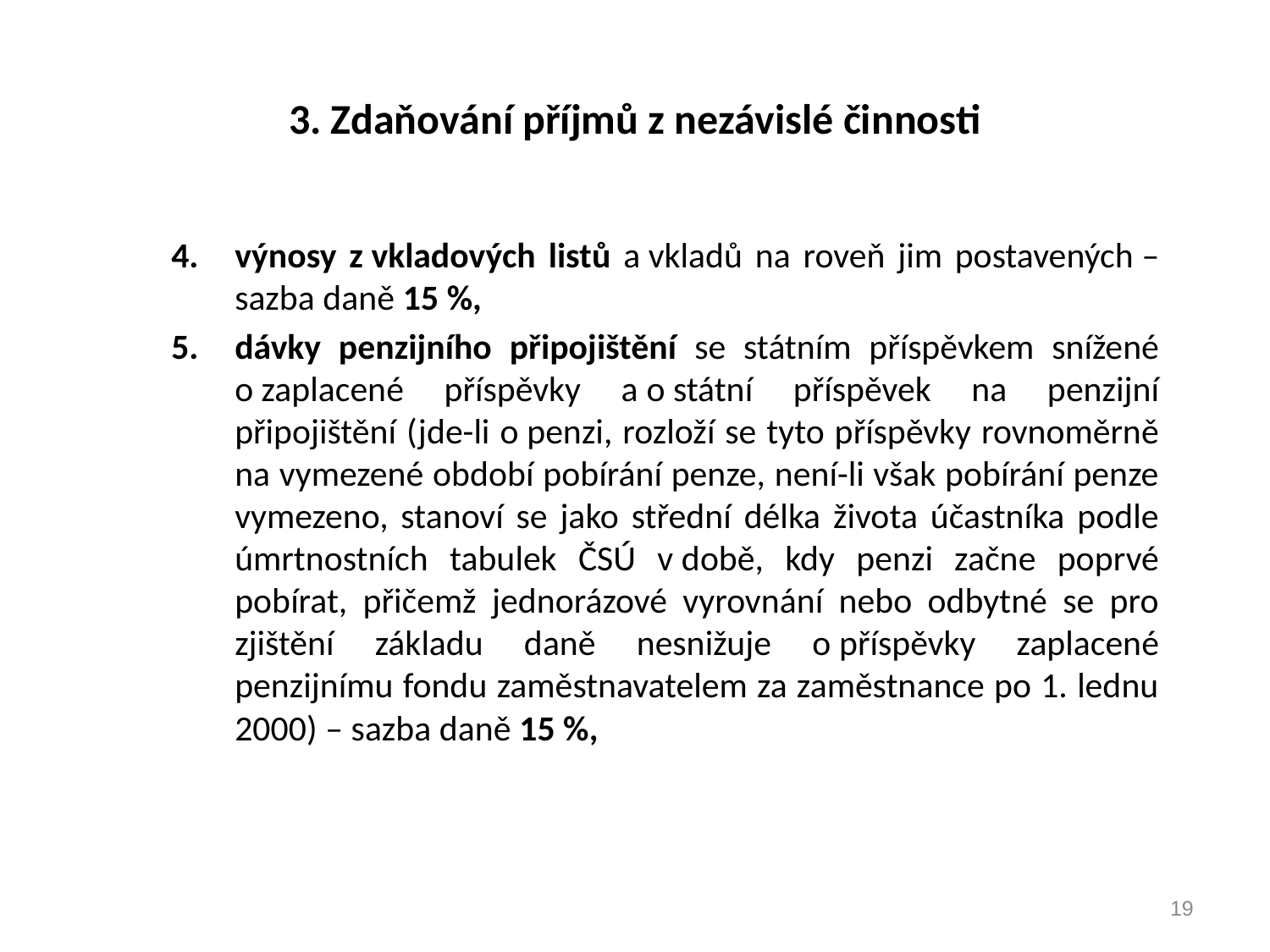

# 3. Zdaňování příjmů z nezávislé činnosti
4.	výnosy z vkladových listů a vkladů na roveň jim postavených – sazba daně 15 %,
5.	dávky penzijního připojištění se státním příspěvkem snížené o zaplacené příspěvky a o státní příspěvek na penzijní připojištění (jde-li o penzi, rozloží se tyto příspěvky rovnoměrně na vymezené období pobírání penze, není-li však pobírání penze vymezeno, stanoví se jako střední délka života účastníka podle úmrtnostních tabulek ČSÚ v době, kdy penzi začne poprvé pobírat, přičemž jednorázové vyrovnání nebo odbytné se pro zjištění základu daně nesnižuje o příspěvky zaplacené penzijnímu fondu zaměstnavatelem za zaměstnance po 1. lednu 2000) – sazba daně 15 %,
19